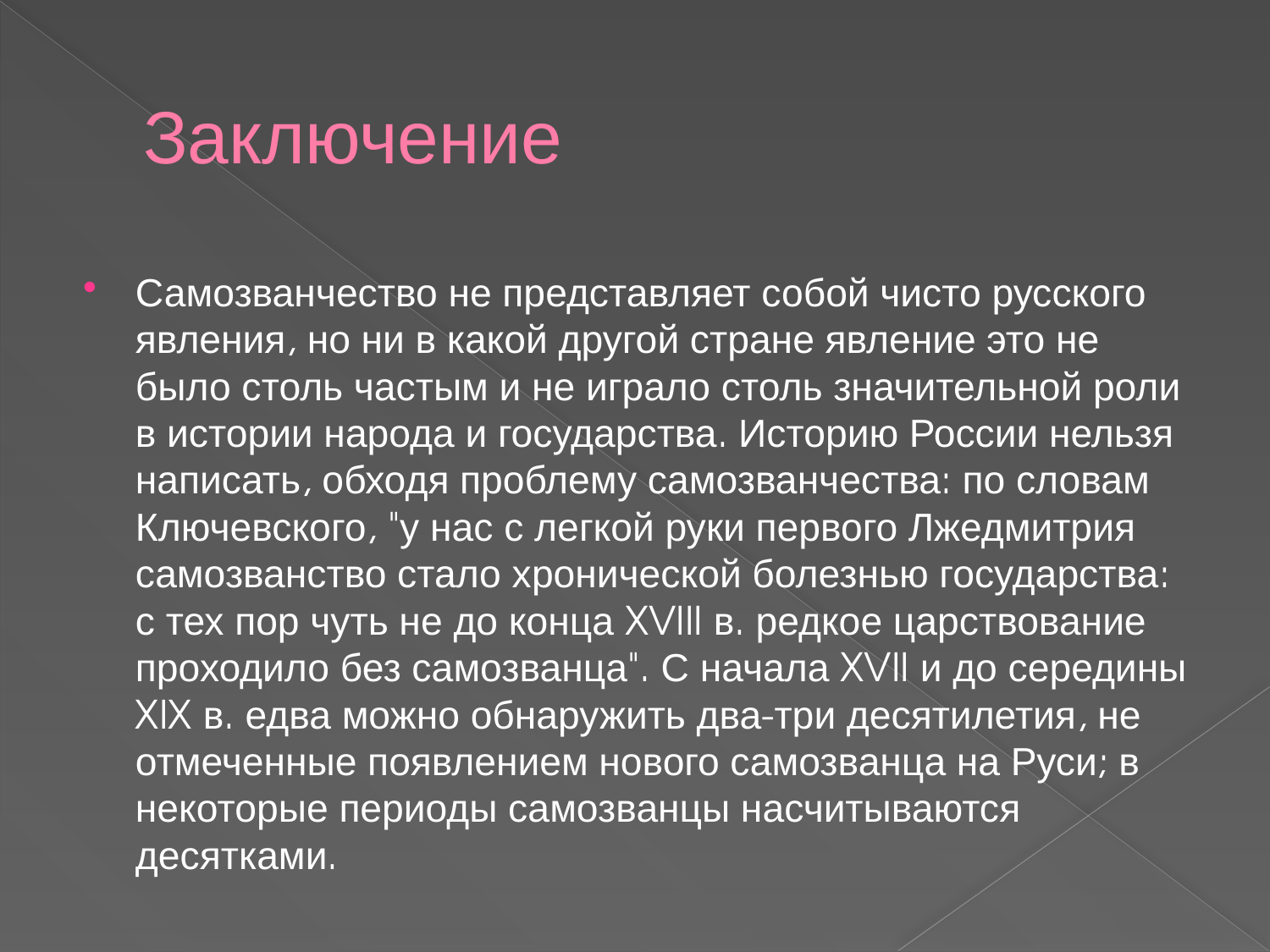

# Заключение
Самозванчество не представляет собой чисто русского явления, но ни в какой другой стране явление это не было столь частым и не играло столь значительной роли в истории народа и государства. Историю России нельзя написать, обходя проблему самозванчества: по словам Ключевского, "у нас с легкой руки первого Лжедмитрия самозванство стало хронической болезнью государства: с тех пор чуть не до конца XVIII в. редкое царствование проходило без самозванца". С начала XVII и до середины XIX в. едва можно обнаружить два-три десятилетия, не отмеченные появлением нового самозванца на Руси; в некоторые периоды самозванцы насчитываются десятками.